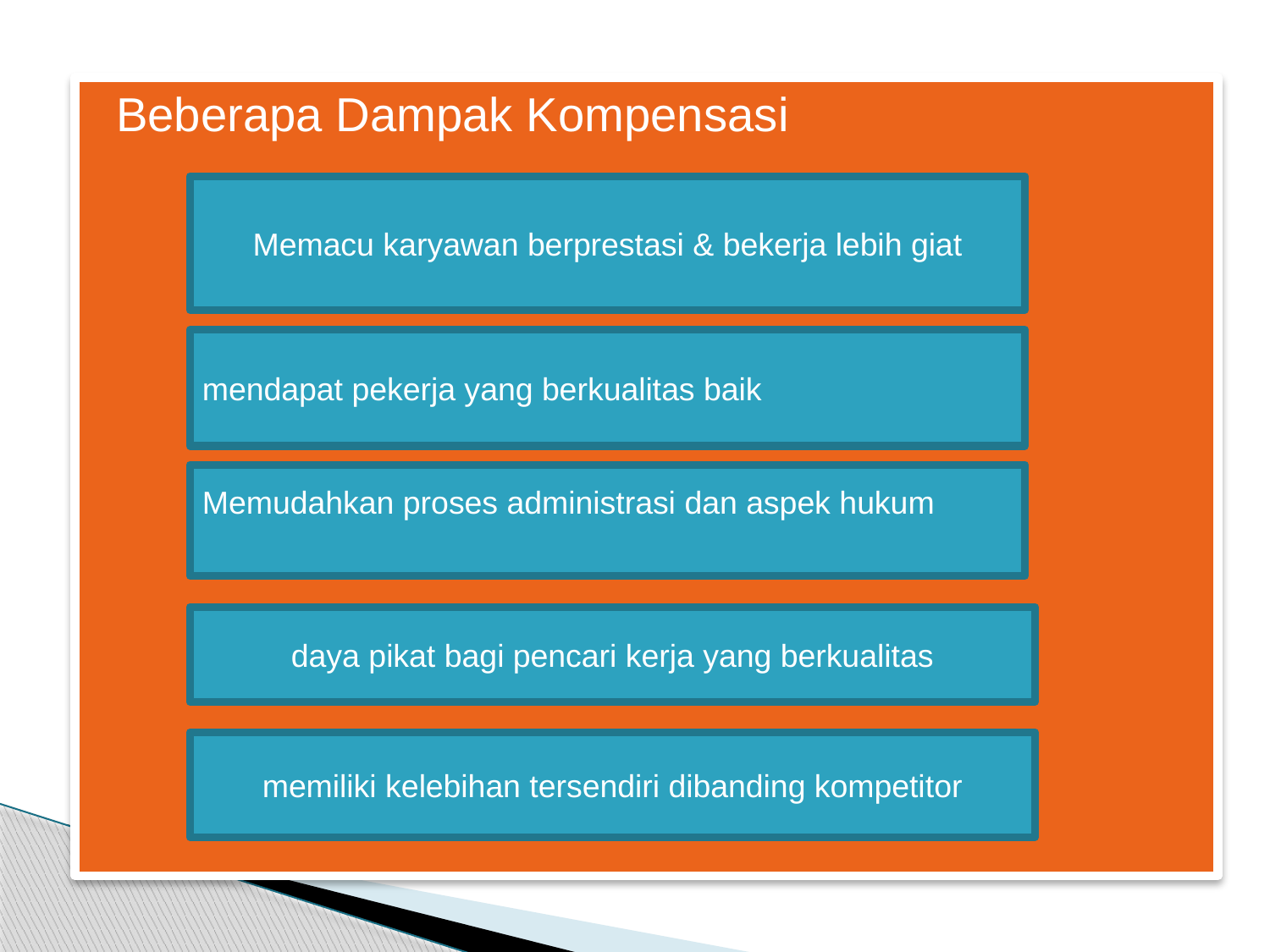

Beberapa Dampak Kompensasi

Memacu karyawan berprestasi & bekerja lebih giat

mendapat pekerja yang berkualitas baik
Memudahkan proses administrasi dan aspek hukum

daya pikat bagi pencari kerja yang berkualitas
memiliki kelebihan tersendiri dibanding kompetitor